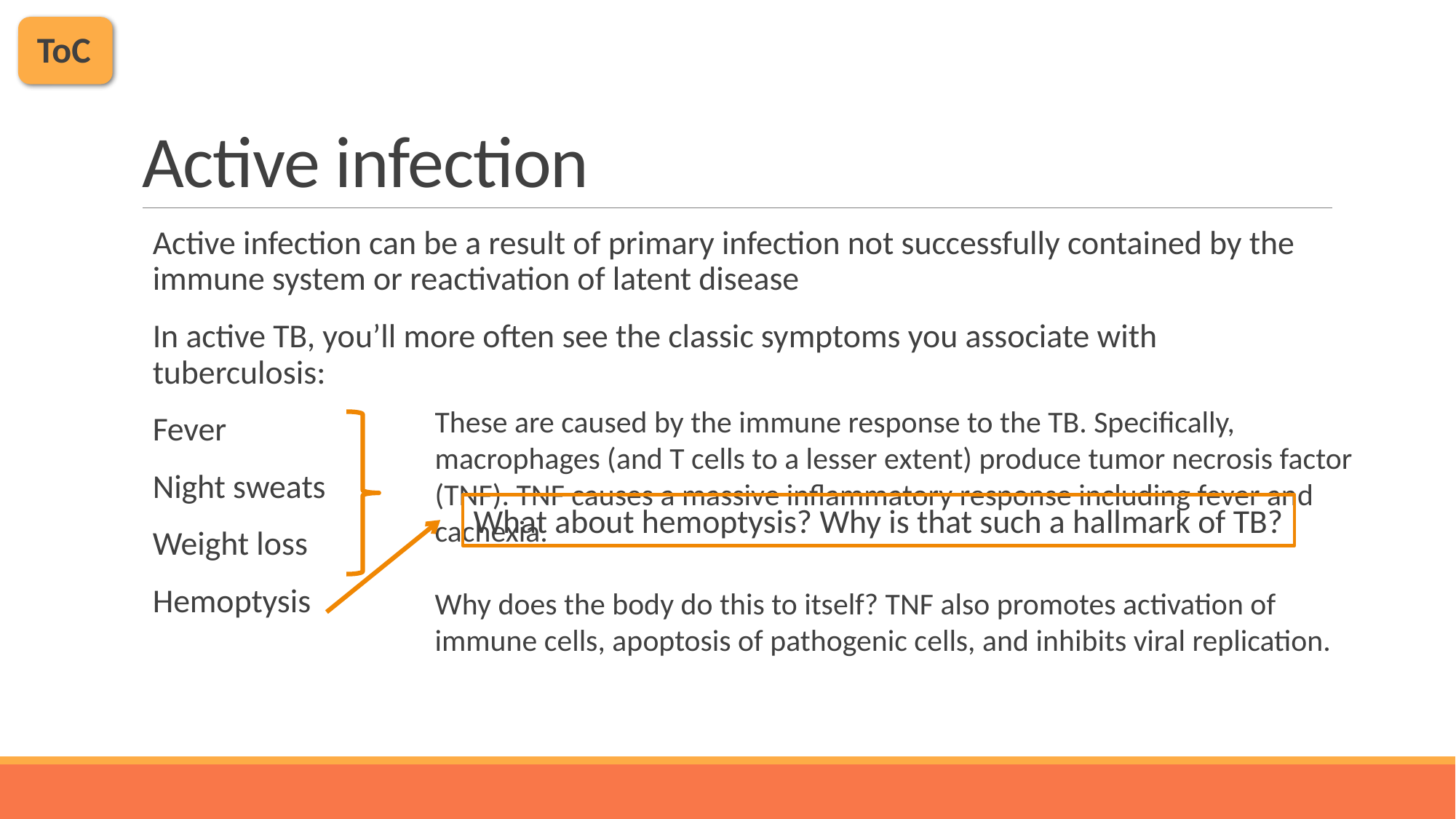

ToC
# Active infection
Active infection can be a result of primary infection not successfully contained by the immune system or reactivation of latent disease
In active TB, you’ll more often see the classic symptoms you associate with tuberculosis:
Fever
Night sweats
Weight loss
Hemoptysis

These are caused by the immune response to the TB. Specifically, macrophages (and T cells to a lesser extent) produce tumor necrosis factor (TNF). TNF causes a massive inflammatory response including fever and cachexia.

Why does the body do this to itself? TNF also promotes activation of immune cells, apoptosis of pathogenic cells, and inhibits viral replication.

What about hemoptysis? Why is that such a hallmark of TB?